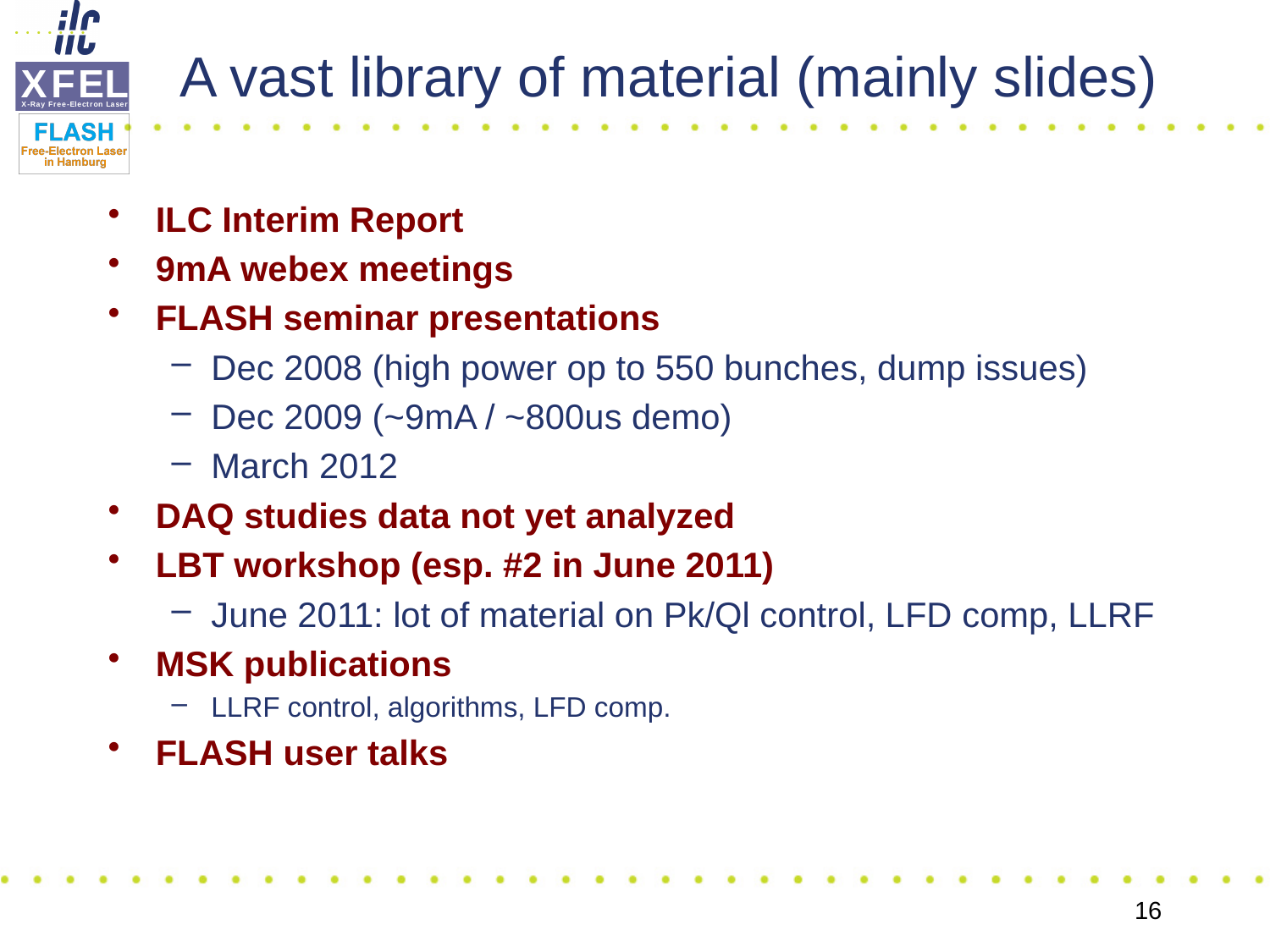

# A vast library of material (mainly slides)
ILC Interim Report
9mA webex meetings
FLASH seminar presentations
Dec 2008 (high power op to 550 bunches, dump issues)
Dec 2009 (~9mA / ~800us demo)
March 2012
DAQ studies data not yet analyzed
LBT workshop (esp. #2 in June 2011)
June 2011: lot of material on Pk/Ql control, LFD comp, LLRF
MSK publications
LLRF control, algorithms, LFD comp.
FLASH user talks

16